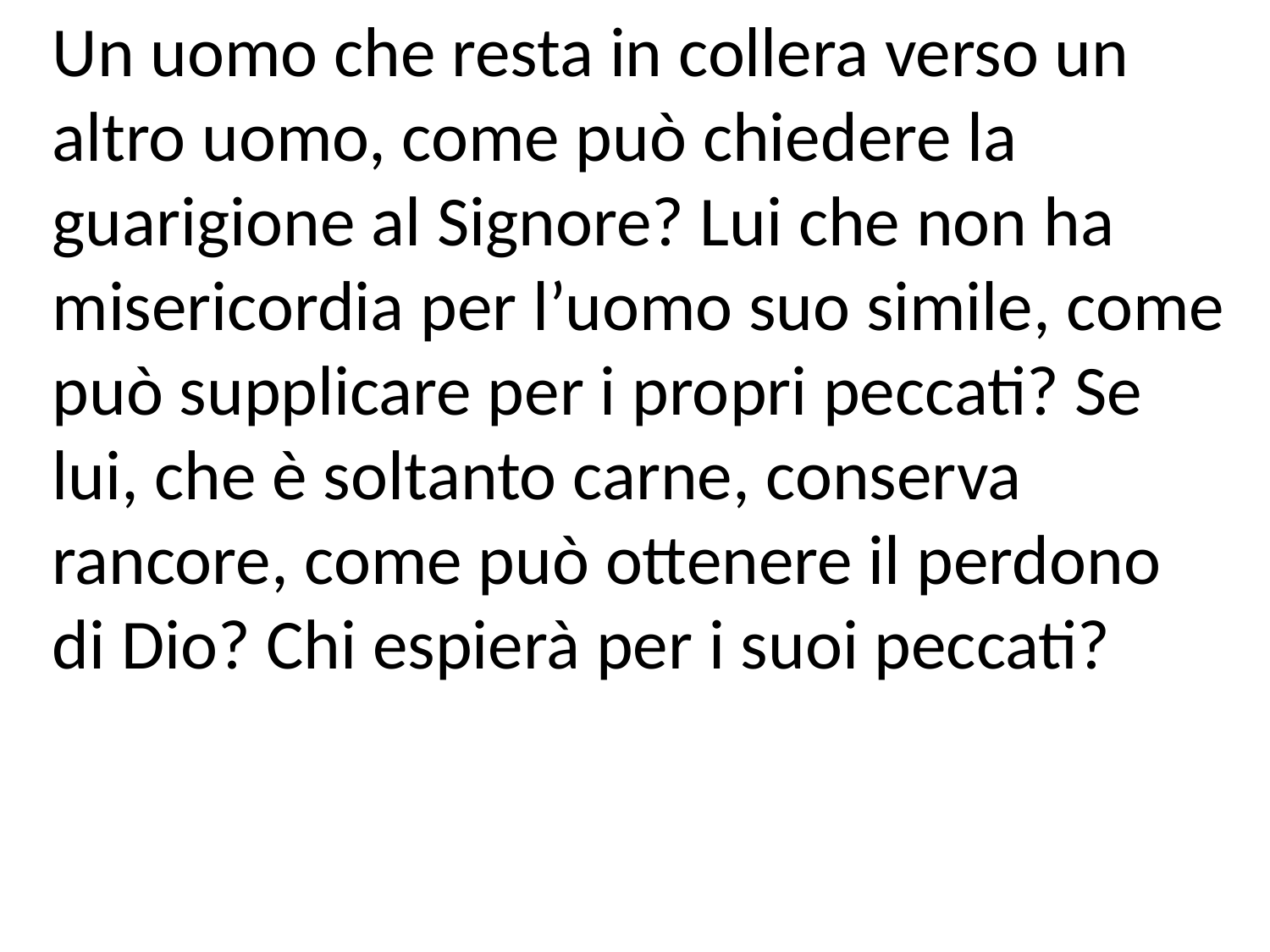

Un uomo che resta in collera verso un altro uomo, come può chiedere la guarigione al Signore? Lui che non ha misericordia per l’uomo suo simile, come può supplicare per i propri peccati? Se lui, che è soltanto carne, conserva rancore, come può ottenere il perdono di Dio? Chi espierà per i suoi peccati?